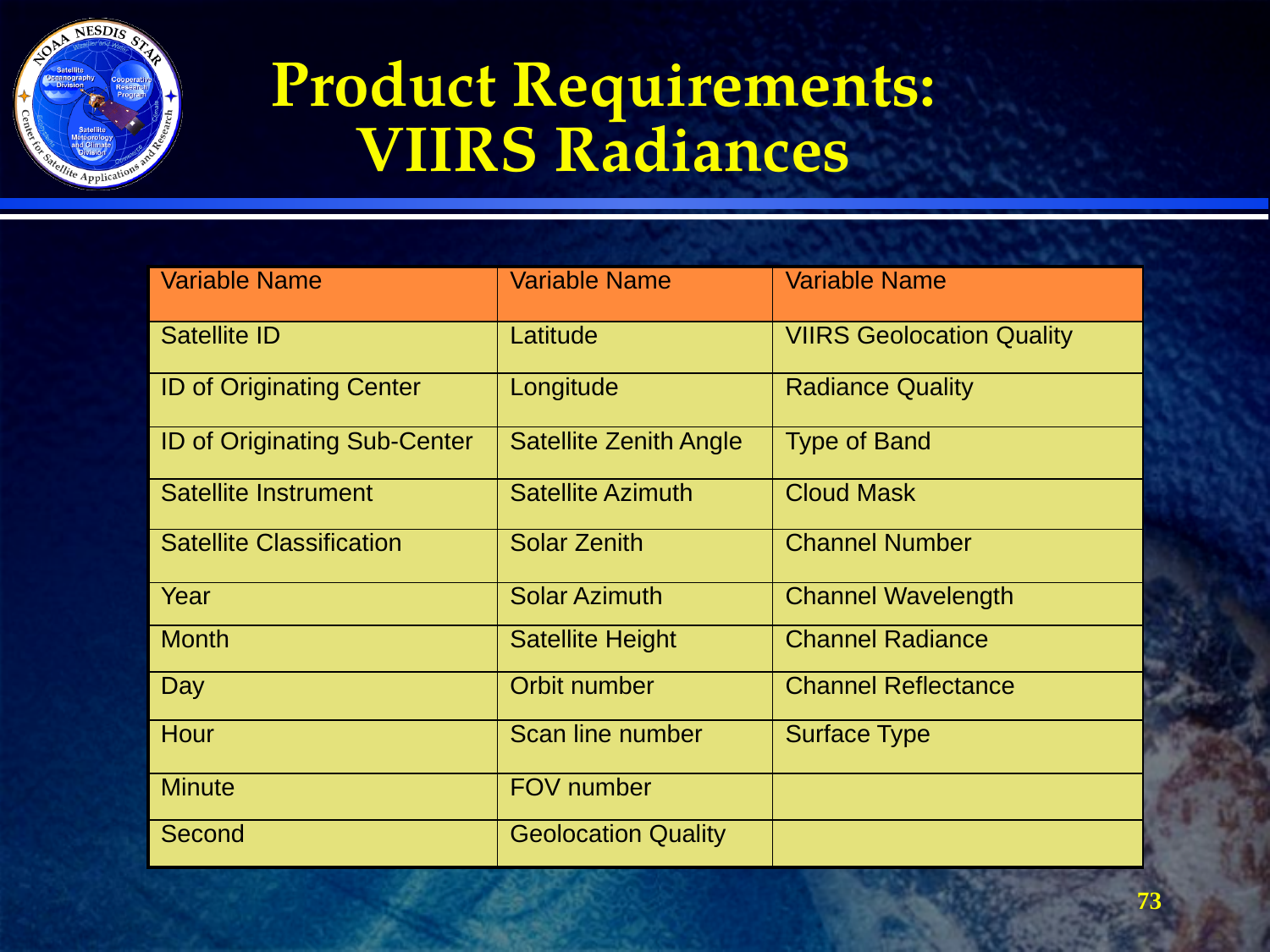

# Product Requirements: VIIRS Radiances
| Variable Name | Variable Name | Variable Name |
| --- | --- | --- |
| Satellite ID | Latitude | VIIRS Geolocation Quality |
| ID of Originating Center | Longitude | Radiance Quality |
| ID of Originating Sub-Center | Satellite Zenith Angle | Type of Band |
| Satellite Instrument | Satellite Azimuth | Cloud Mask |
| Satellite Classification | Solar Zenith | Channel Number |
| Year | Solar Azimuth | Channel Wavelength |
| Month | Satellite Height | Channel Radiance |
| Day | Orbit number | Channel Reflectance |
| Hour | Scan line number | Surface Type |
| Minute | FOV number |  |
| Second | Geolocation Quality |  |
73